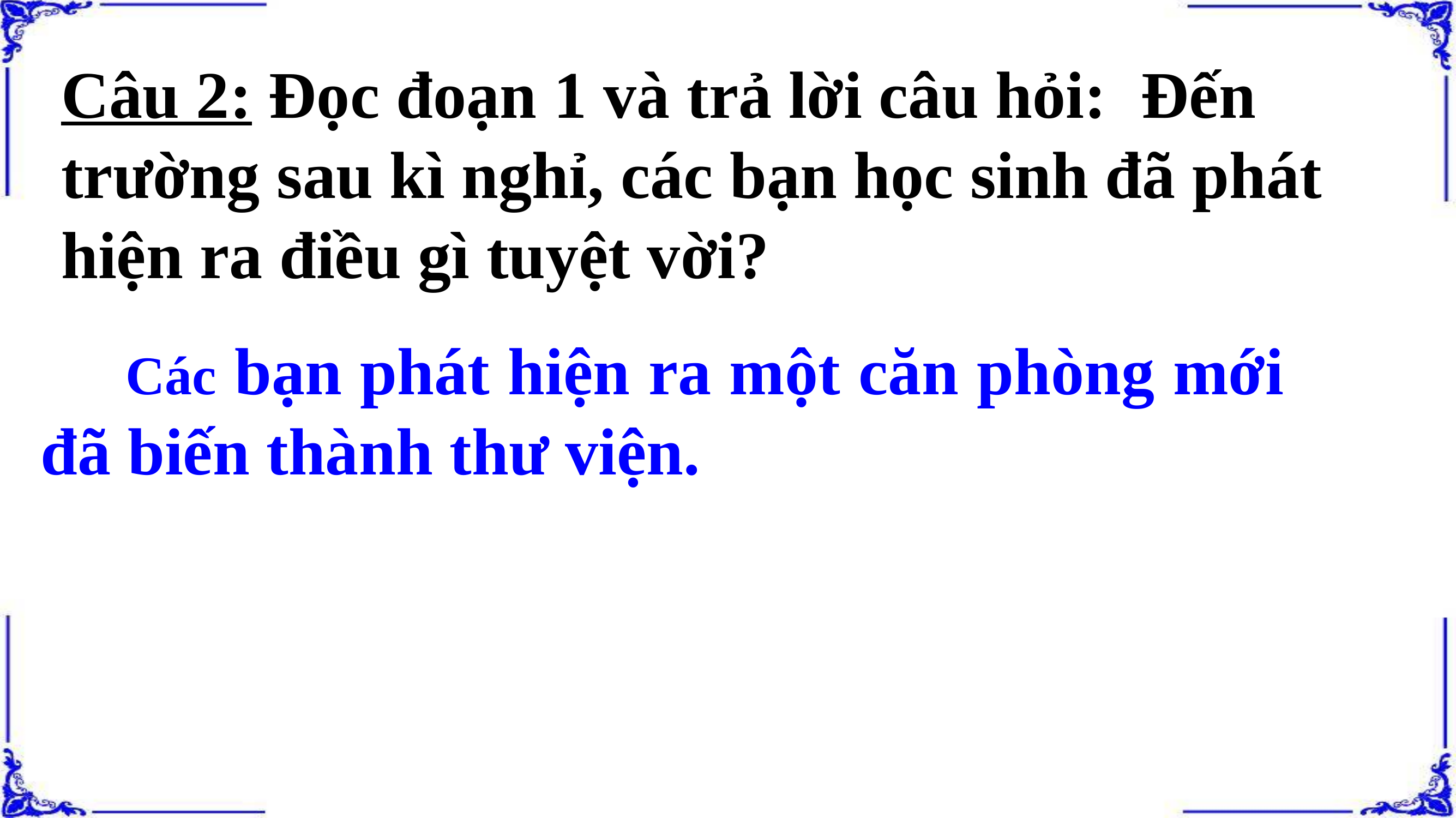

Câu 2: Đọc đoạn 1 và trả lời câu hỏi:  Đến trường sau kì nghỉ, các bạn học sinh đã phát hiện ra điều gì tuyệt vời?
    Các bạn phát hiện ra một căn phòng mới đã biến thành thư viện.